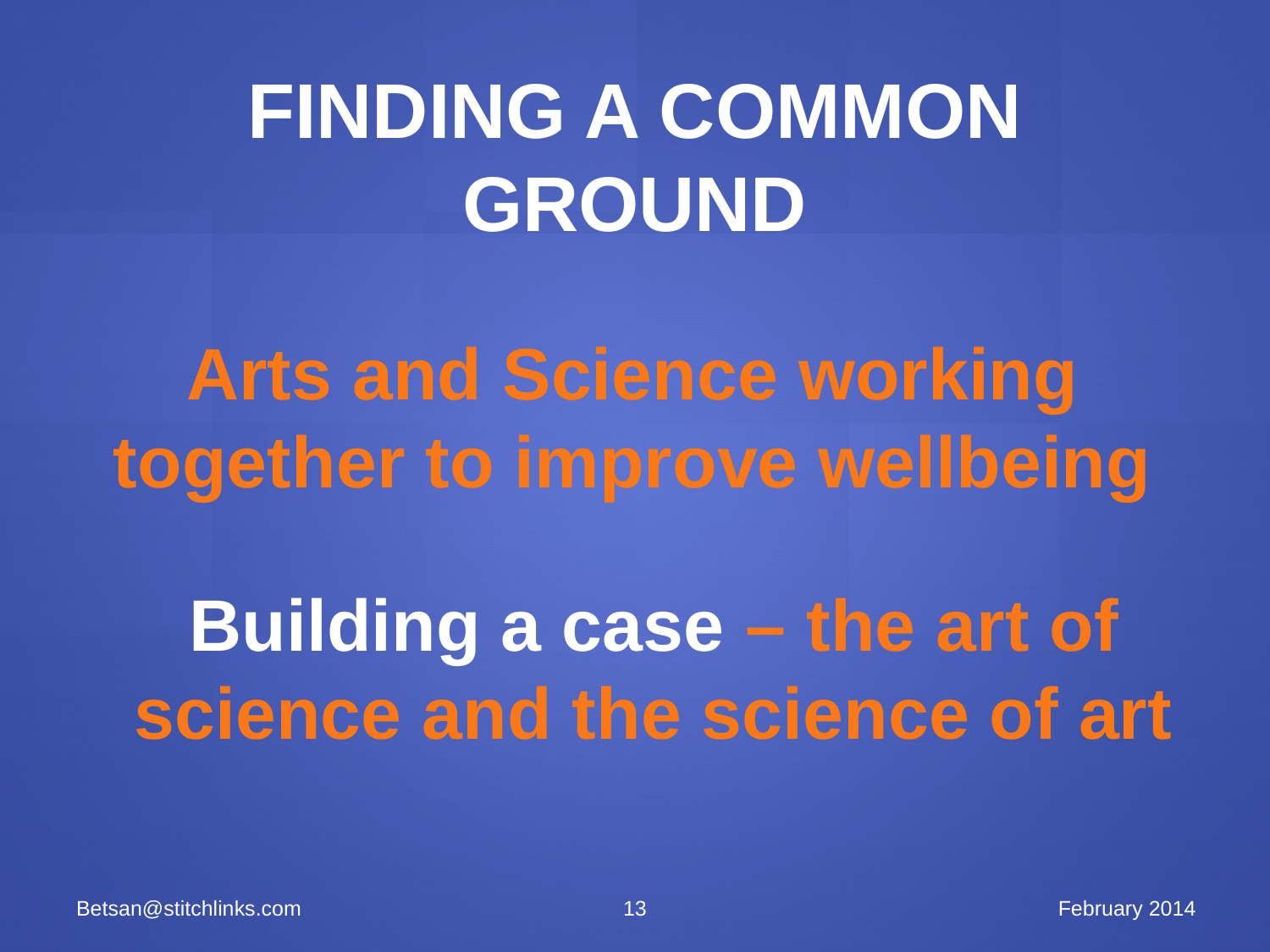

# FINDING A COMMON GROUND
Arts and Science working together to improve wellbeing
Building a case – the art of science and the science of art
Betsan@stitchlinks.com
13
February 2014